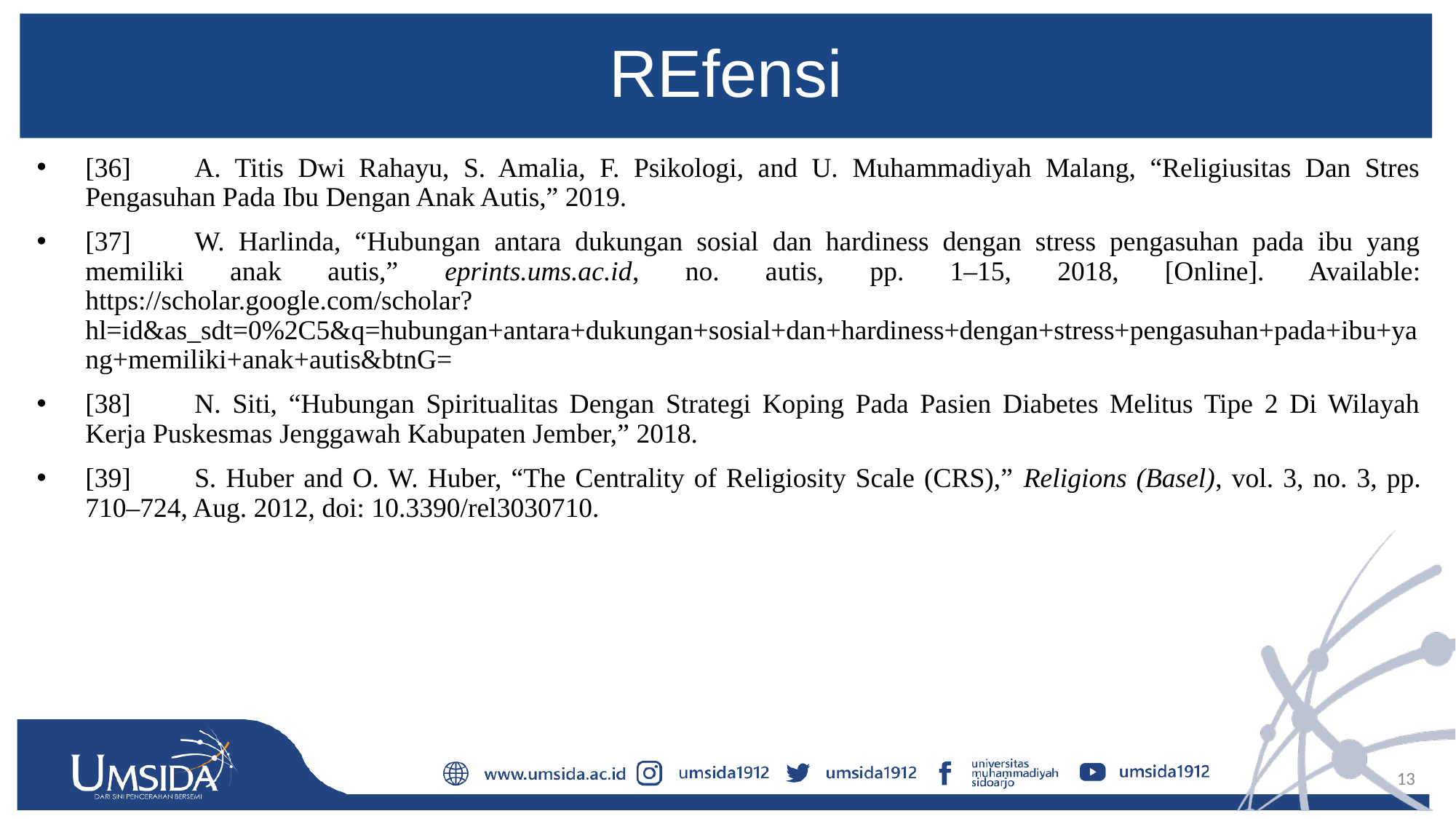

# REfensi
[36]	A. Titis Dwi Rahayu, S. Amalia, F. Psikologi, and U. Muhammadiyah Malang, “Religiusitas Dan Stres Pengasuhan Pada Ibu Dengan Anak Autis,” 2019.
[37]	W. Harlinda, “Hubungan antara dukungan sosial dan hardiness dengan stress pengasuhan pada ibu yang memiliki anak autis,” eprints.ums.ac.id, no. autis, pp. 1–15, 2018, [Online]. Available: https://scholar.google.com/scholar?hl=id&as_sdt=0%2C5&q=hubungan+antara+dukungan+sosial+dan+hardiness+dengan+stress+pengasuhan+pada+ibu+yang+memiliki+anak+autis&btnG=
[38]	N. Siti, “Hubungan Spiritualitas Dengan Strategi Koping Pada Pasien Diabetes Melitus Tipe 2 Di Wilayah Kerja Puskesmas Jenggawah Kabupaten Jember,” 2018.
[39]	S. Huber and O. W. Huber, “The Centrality of Religiosity Scale (CRS),” Religions (Basel), vol. 3, no. 3, pp. 710–724, Aug. 2012, doi: 10.3390/rel3030710.